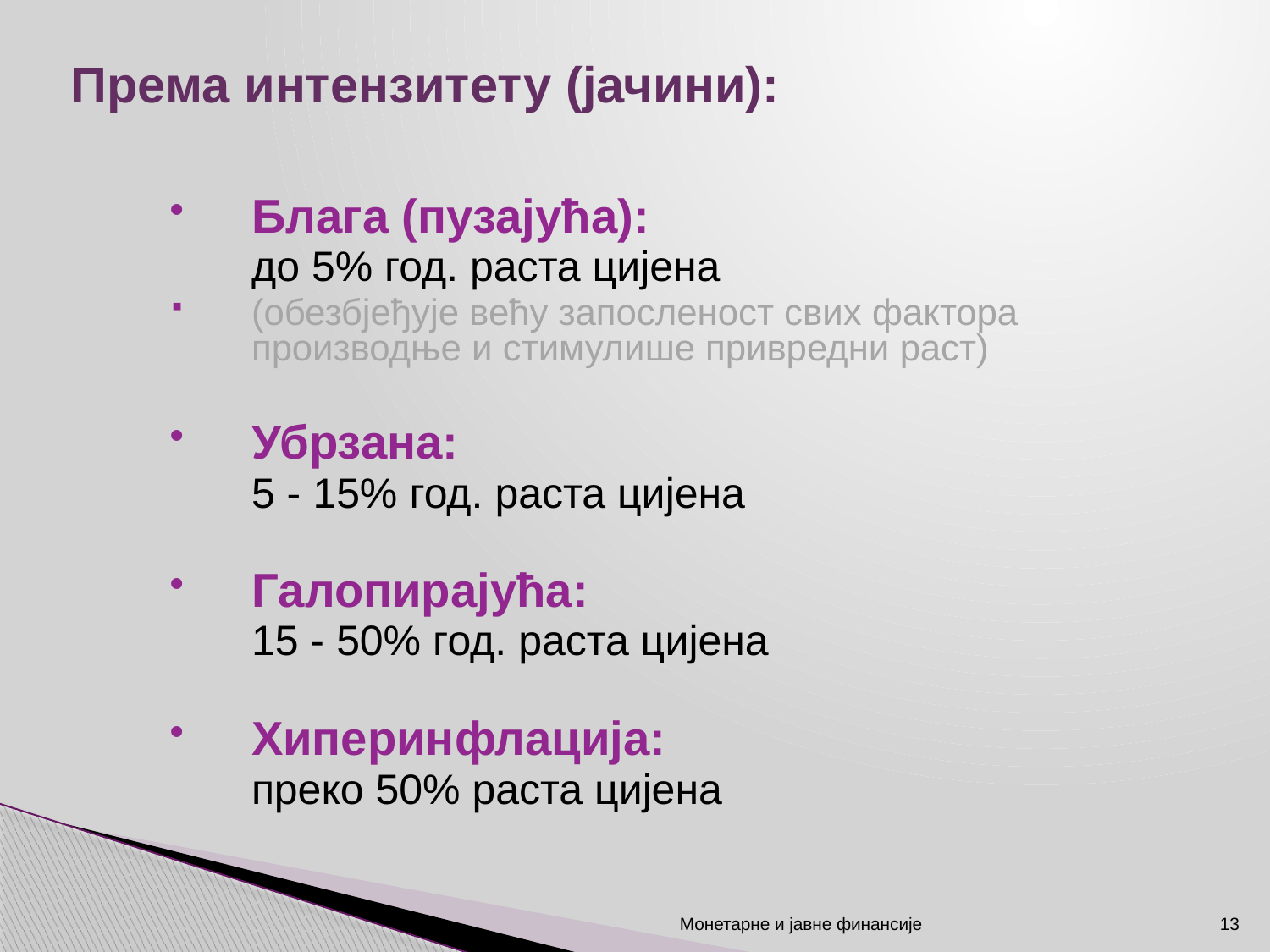

# Према интензитету (јачини):
Блага (пузајућа):
	до 5% год. раста цијена
(обезбјеђује већу запосленост свих фактора производње и стимулише привредни раст)

Убрзана:
	5 - 15% год. раста цијена

Галопирајућа:
	15 - 50% год. раста цијена

Хиперинфлација:
	преко 50% раста цијена
Монетарне и јавне финансије
13